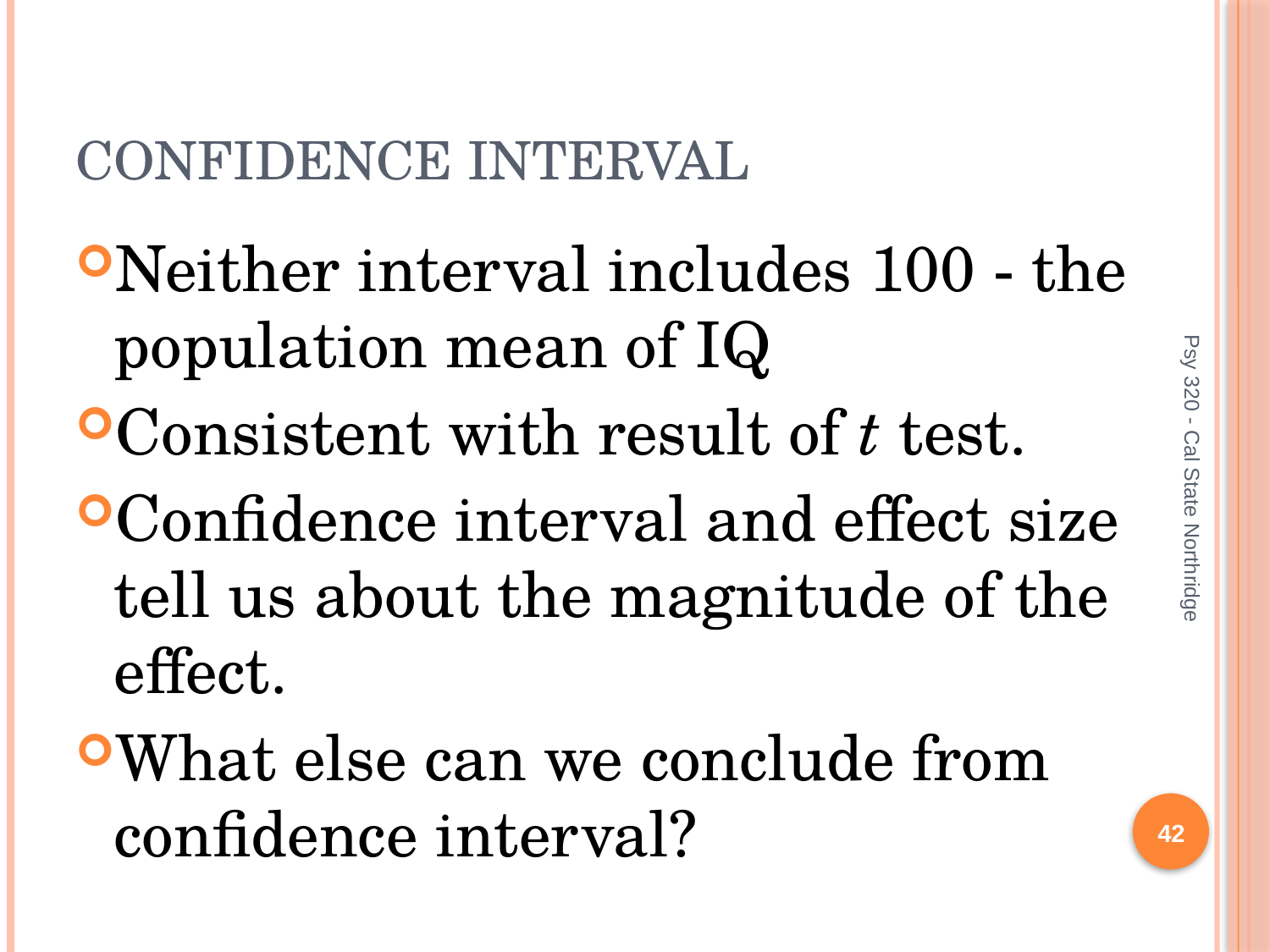

# Confidence Interval
Neither interval includes 100 - the population mean of IQ
Consistent with result of t test.
Confidence interval and effect size tell us about the magnitude of the effect.
What else can we conclude from confidence interval?
Psy 320 - Cal State Northridge
42